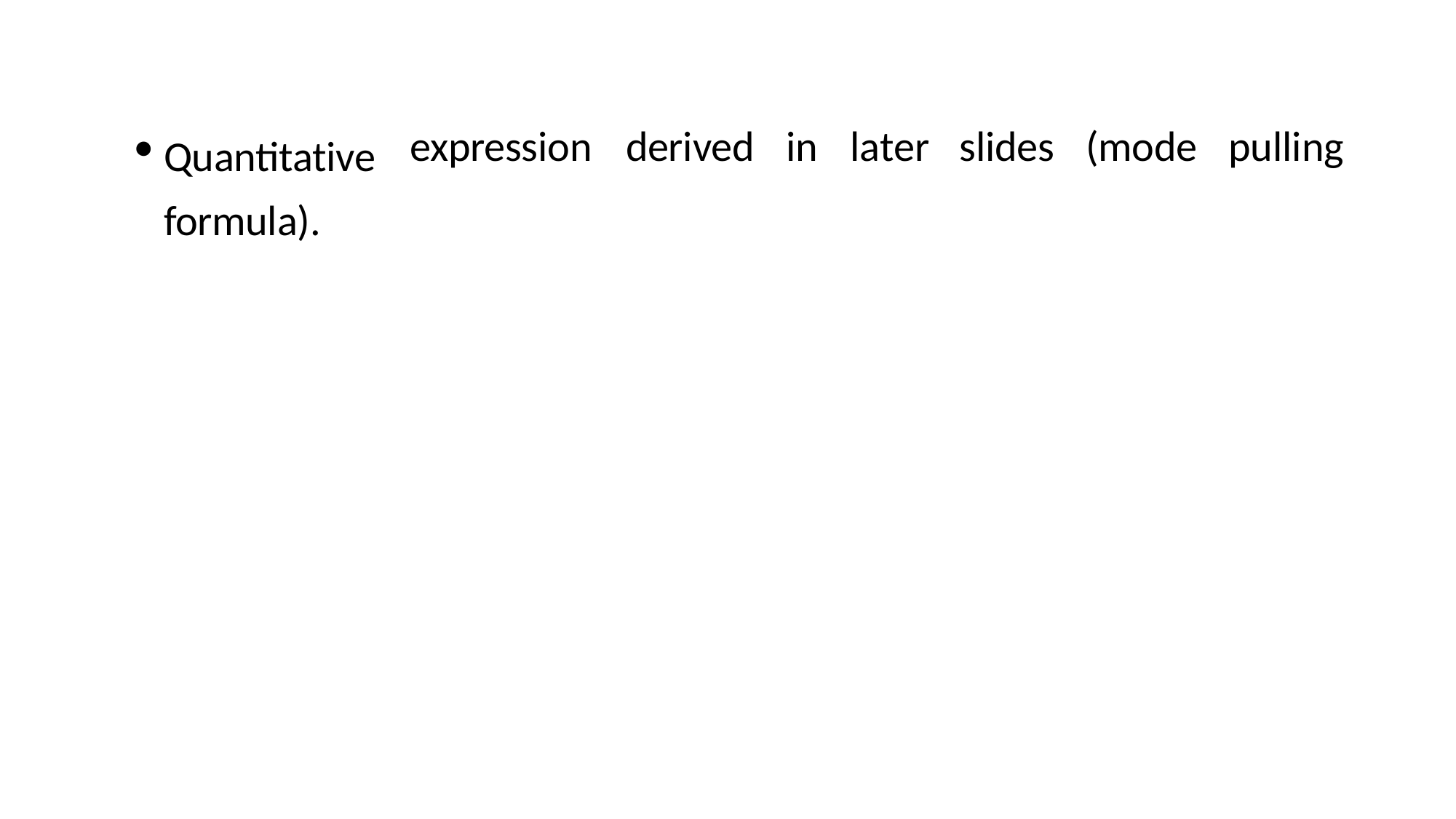

Quantitative formula).
expression
derived
in	later
slides
(mode
pulling